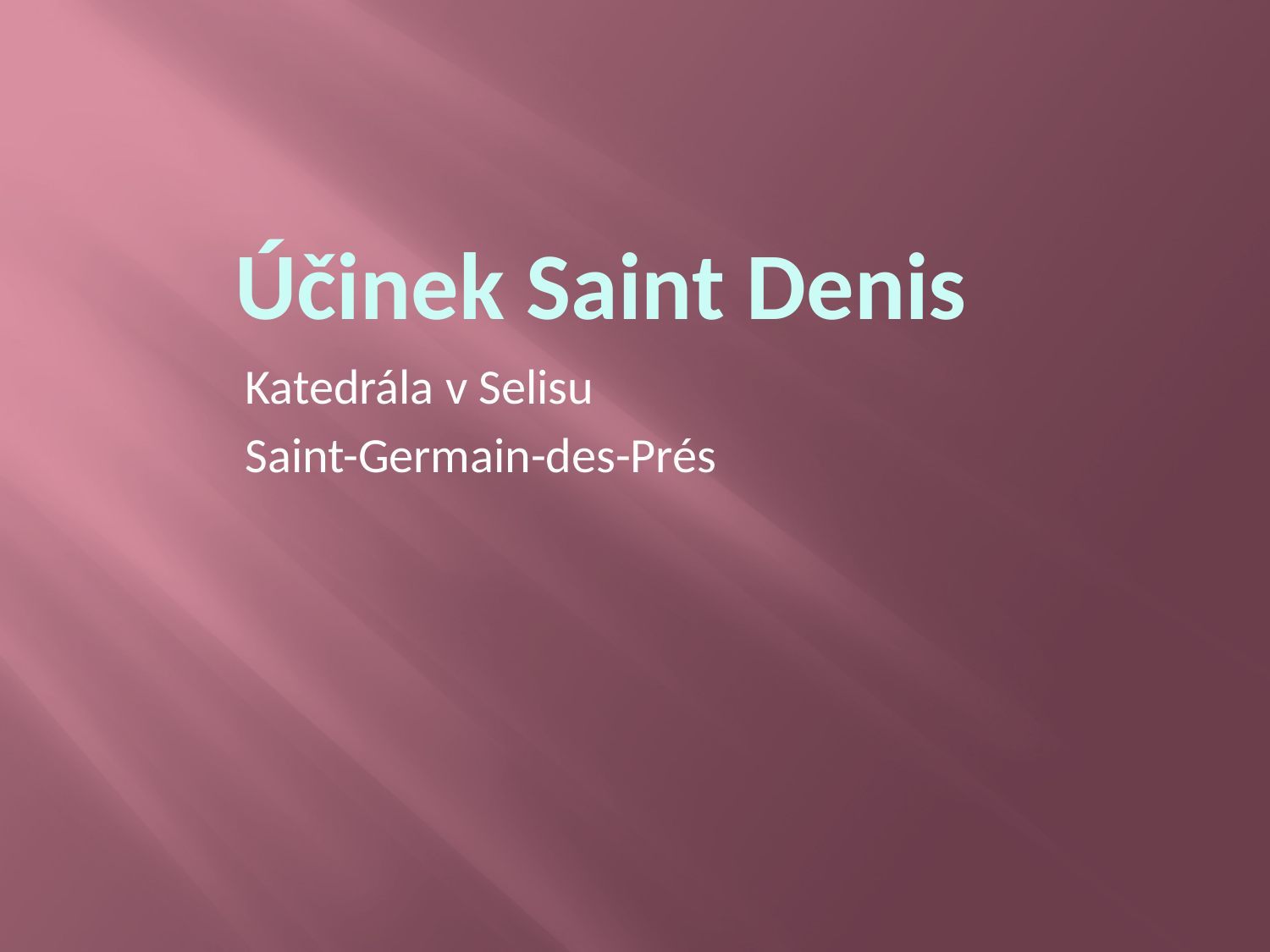

# Účinek Saint Denis
Katedrála v Selisu
Saint-Germain-des-Prés